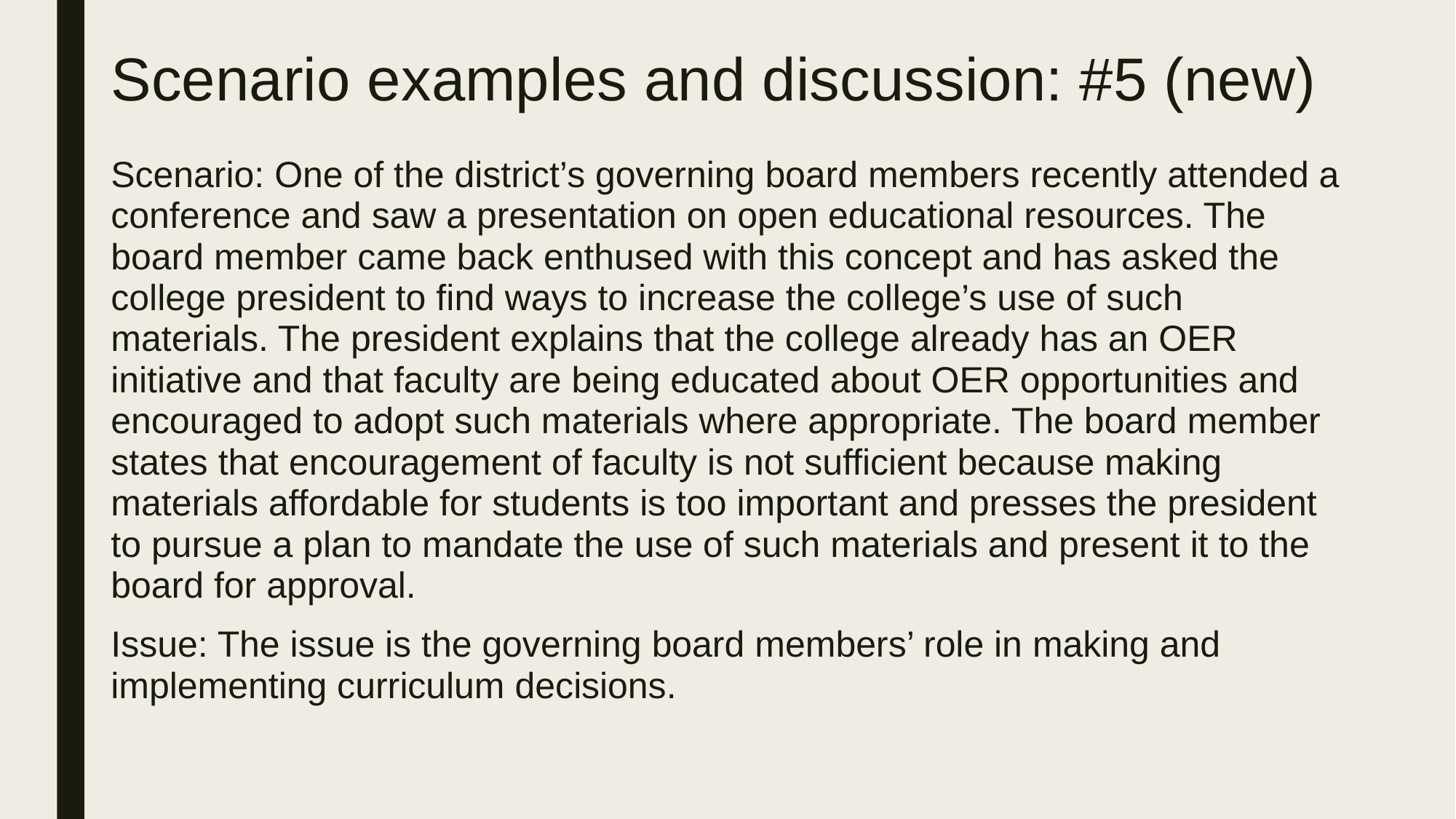

# Scenario examples and discussion: #5 (new)
Scenario: One of the district’s governing board members recently attended a conference and saw a presentation on open educational resources. The board member came back enthused with this concept and has asked the college president to find ways to increase the college’s use of such materials. The president explains that the college already has an OER initiative and that faculty are being educated about OER opportunities and encouraged to adopt such materials where appropriate. The board member states that encouragement of faculty is not sufficient because making materials affordable for students is too important and presses the president to pursue a plan to mandate the use of such materials and present it to the board for approval.
Issue: The issue is the governing board members’ role in making and implementing curriculum decisions.